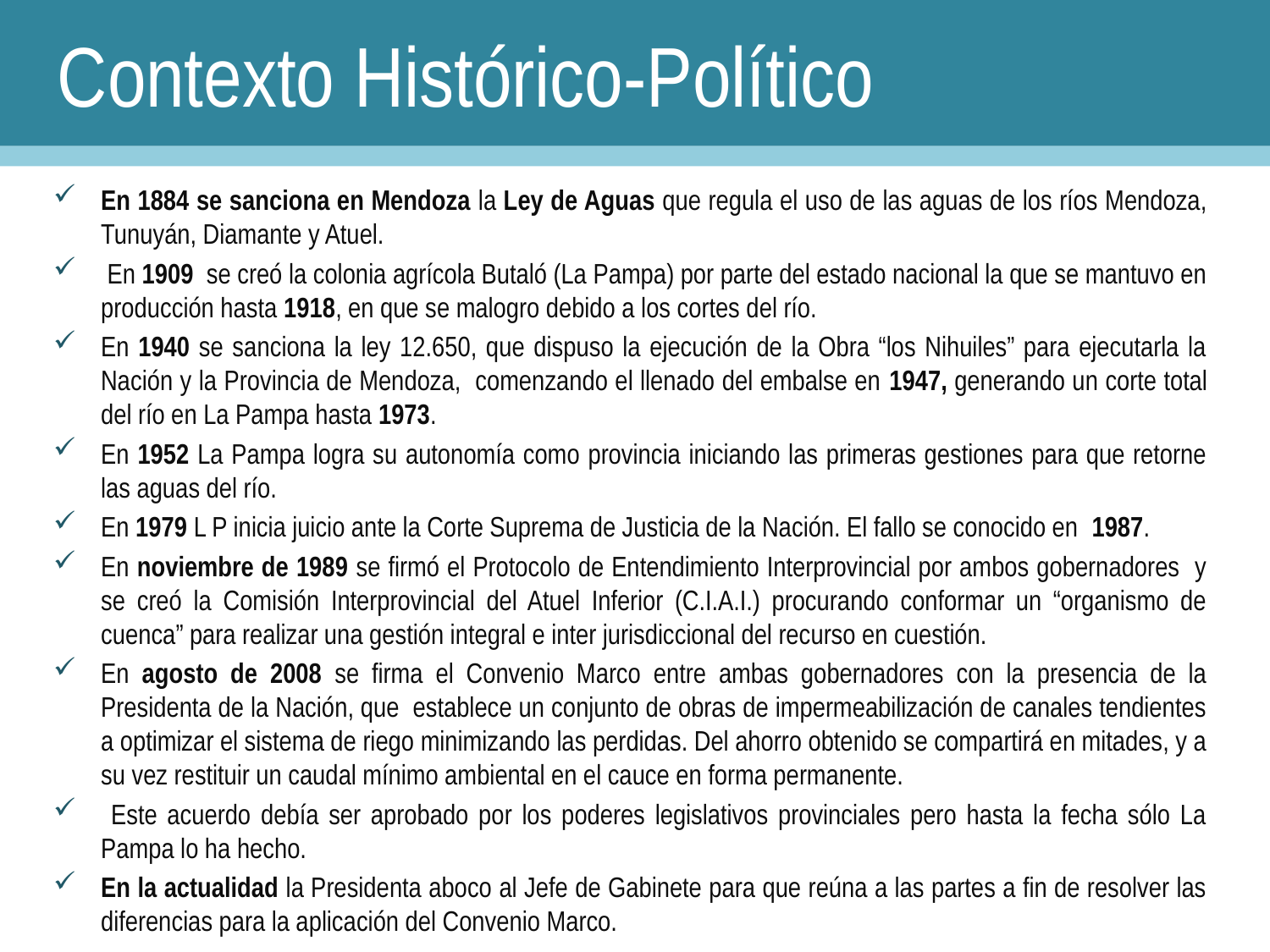

Contexto Histórico-Político

En 1884 se sanciona en Mendoza la Ley de Aguas que regula el uso de las aguas de los ríos Mendoza, Tunuyán, Diamante y Atuel.
 En 1909  se creó la colonia agrícola Butaló (La Pampa) por parte del estado nacional la que se mantuvo en producción hasta 1918, en que se malogro debido a los cortes del río.
En 1940 se sanciona la ley 12.650, que dispuso la ejecución de la Obra “los Nihuiles” para ejecutarla la Nación y la Provincia de Mendoza,  comenzando el llenado del embalse en 1947, generando un corte total del río en La Pampa hasta 1973.
En 1952 La Pampa logra su autonomía como provincia iniciando las primeras gestiones para que retorne las aguas del río.
En 1979 L P inicia juicio ante la Corte Suprema de Justicia de la Nación. El fallo se conocido en  1987.
En noviembre de 1989 se firmó el Protocolo de Entendimiento Interprovincial por ambos gobernadores  y se creó la Comisión Interprovincial del Atuel Inferior (C.I.A.I.) procurando conformar un “organismo de cuenca” para realizar una gestión integral e inter jurisdiccional del recurso en cuestión.
En agosto de 2008 se firma el Convenio Marco entre ambas gobernadores con la presencia de la Presidenta de la Nación, que  establece un conjunto de obras de impermeabilización de canales tendientes a optimizar el sistema de riego minimizando las perdidas. Del ahorro obtenido se compartirá en mitades, y a su vez restituir un caudal mínimo ambiental en el cauce en forma permanente.
 Este acuerdo debía ser aprobado por los poderes legislativos provinciales pero hasta la fecha sólo La Pampa lo ha hecho.
En la actualidad la Presidenta aboco al Jefe de Gabinete para que reúna a las partes a fin de resolver las diferencias para la aplicación del Convenio Marco.